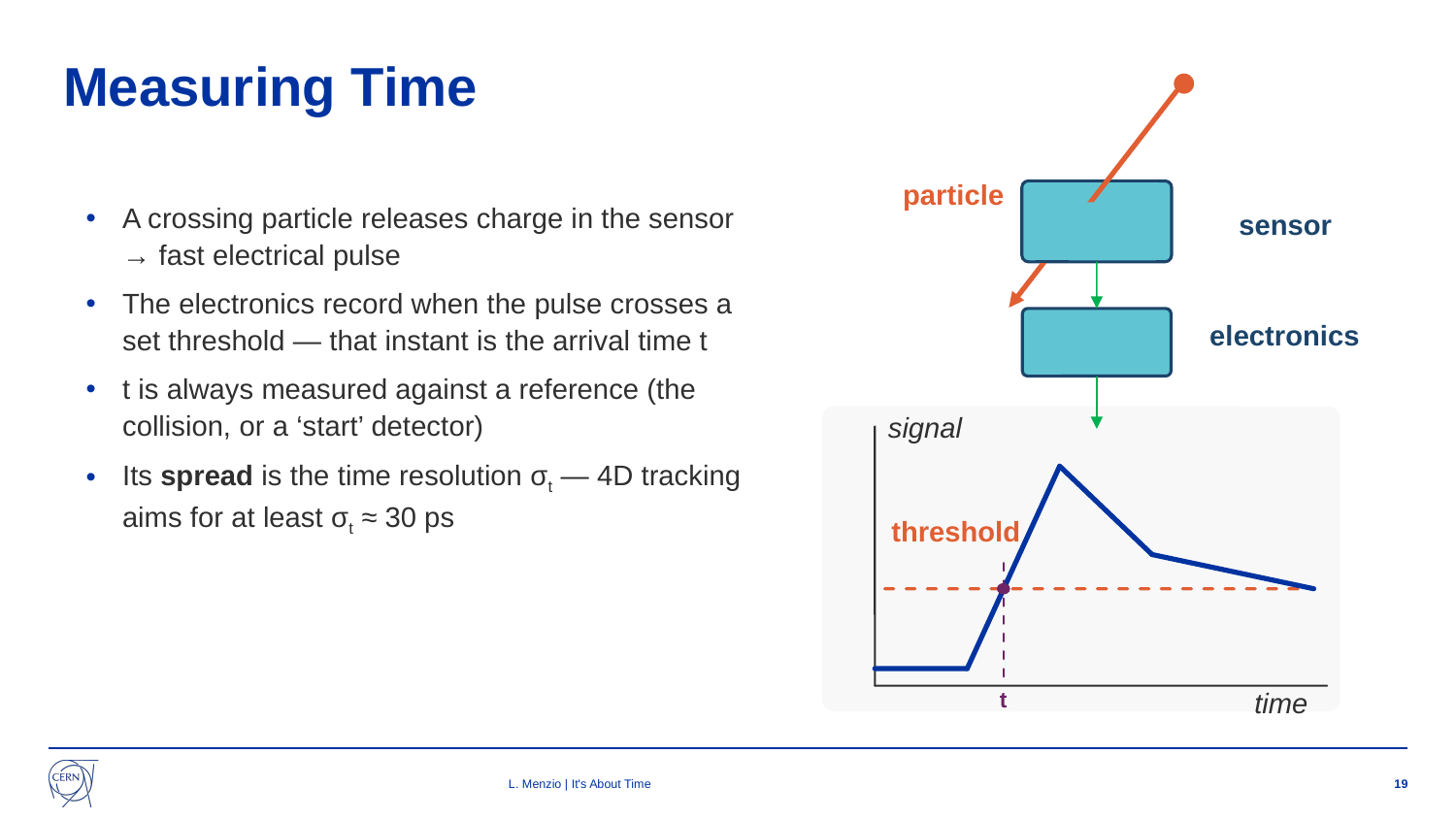

# Measuring Time

A crossing particle releases charge in the sensor → fast electrical pulse
The electronics record when the pulse crosses a set threshold — that instant is the arrival time t
t is always measured against a reference (the collision, or a ‘start’ detector)
Its spread is the time resolution σt — 4D tracking aims for at least σt ≈ 30 ps

particle
sensor

electronics

signal
threshold

t
time
L. Menzio | It's About Time
19